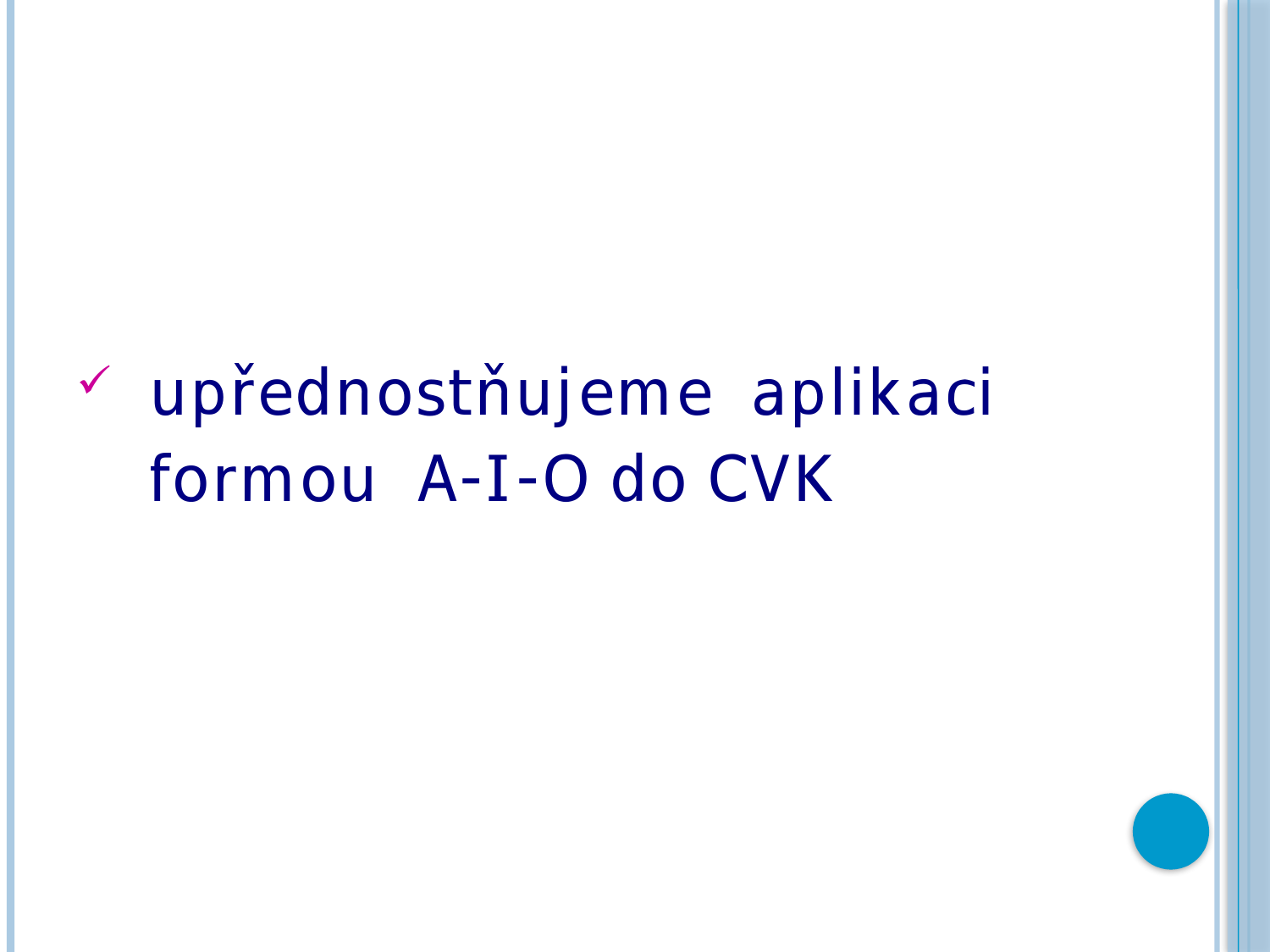

#

  upřednostňujeme  aplikaci
    formou  A-I-O do CVK